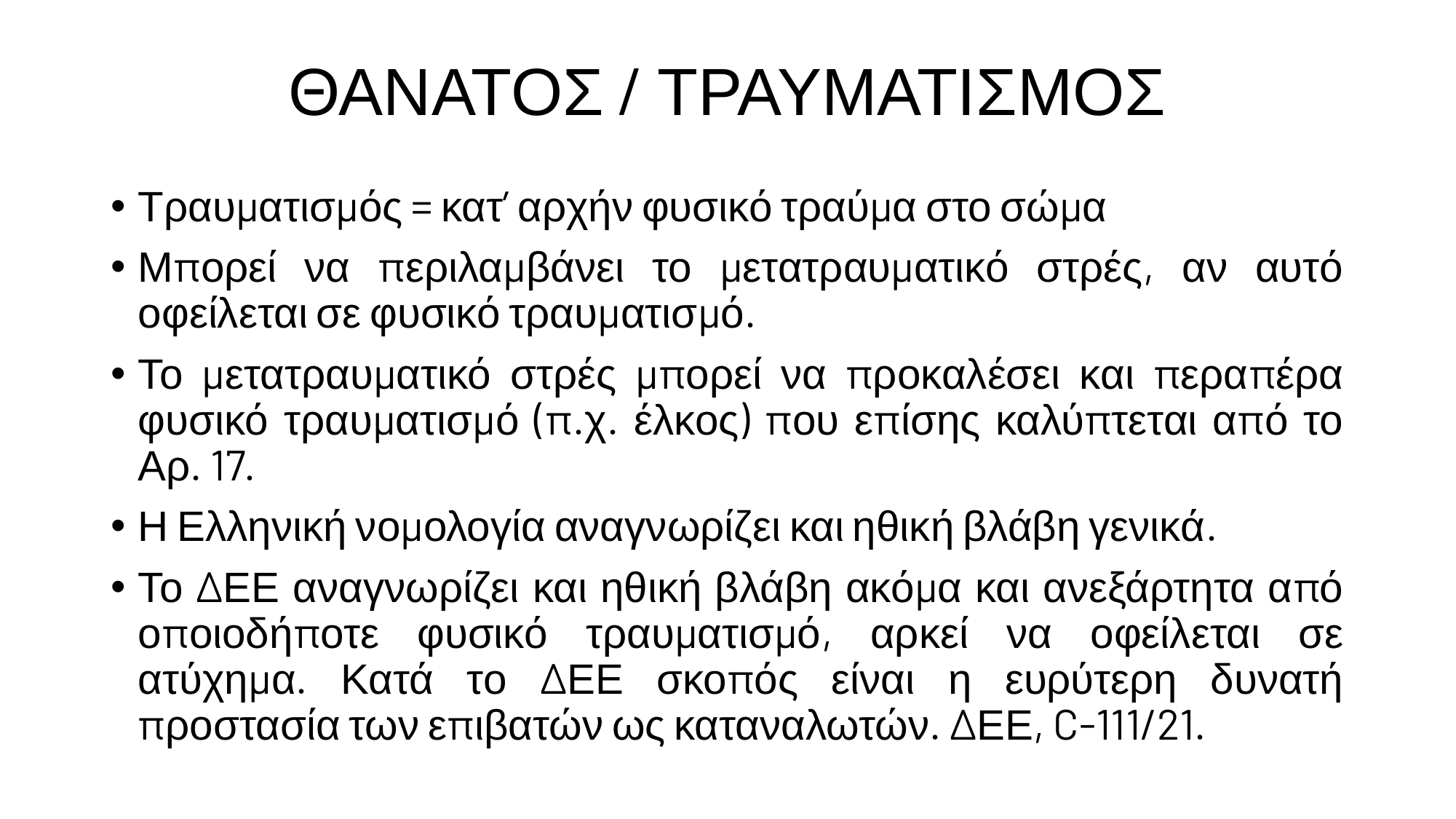

# ΘΑΝΑΤΟΣ / ΤΡΑΥΜΑΤΙΣΜΟΣ
Τραυματισμός = κατ’ αρχήν φυσικό τραύμα στο σώμα
Μπορεί να περιλαμβάνει το μετατραυματικό στρές, αν αυτό οφείλεται σε φυσικό τραυματισμό.
Το μετατραυματικό στρές μπορεί να προκαλέσει και περαπέρα φυσικό τραυματισμό (π.χ. έλκος) που επίσης καλύπτεται από το Αρ. 17.
Η Ελληνική νομολογία αναγνωρίζει και ηθική βλάβη γενικά.
Το ΔΕΕ αναγνωρίζει και ηθική βλάβη ακόμα και ανεξάρτητα από οποιοδήποτε φυσικό τραυματισμό, αρκεί να οφείλεται σε ατύχημα. Κατά το ΔΕΕ σκοπός είναι η ευρύτερη δυνατή προστασία των επιβατών ως καταναλωτών. ΔΕΕ, C-111/21.